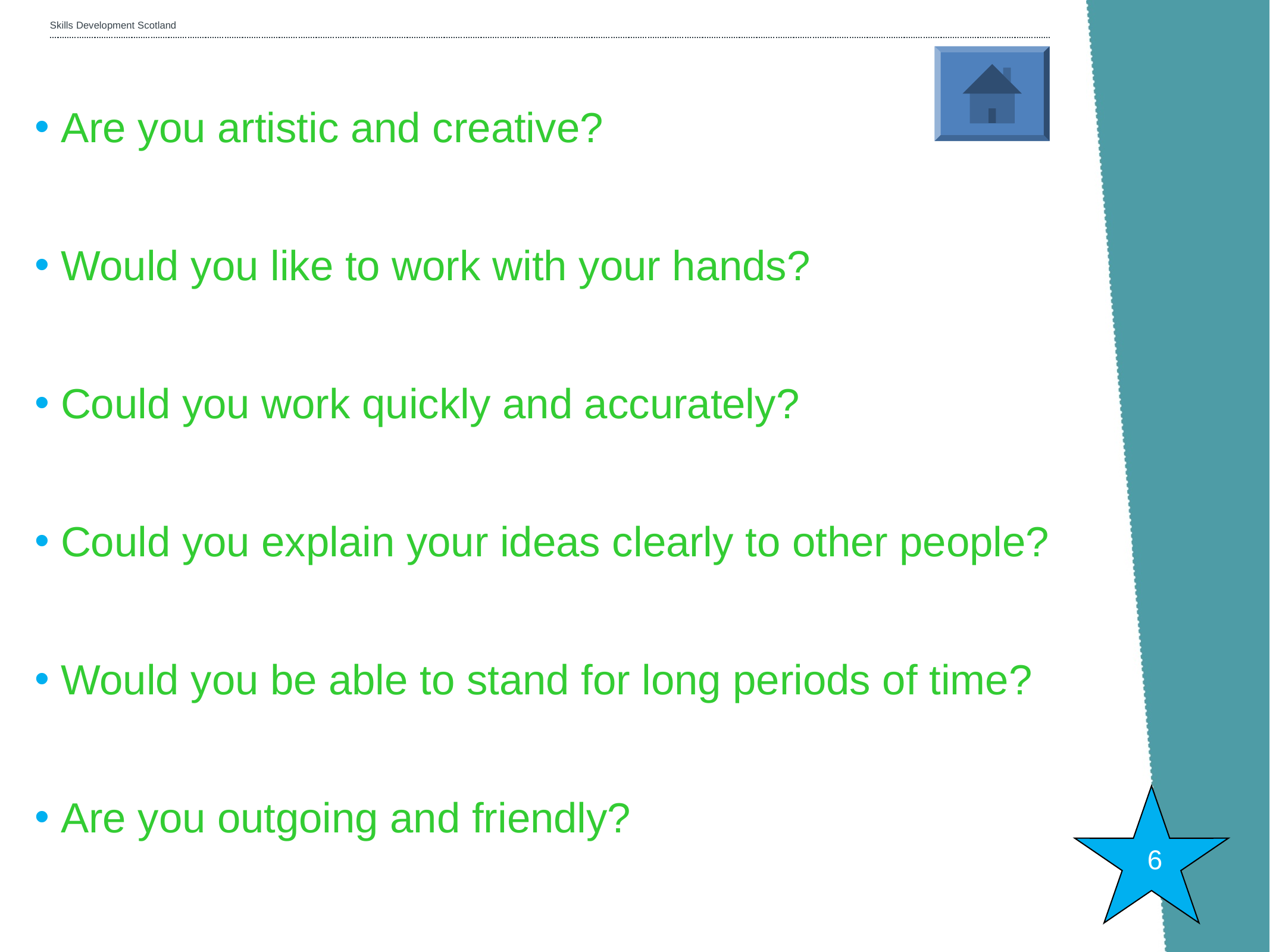

Are you artistic and creative?

Would you like to work with your hands?

Could you work quickly and accurately?

Could you explain your ideas clearly to other people?

Would you be able to stand for long periods of time?

Are you outgoing and friendly?

6